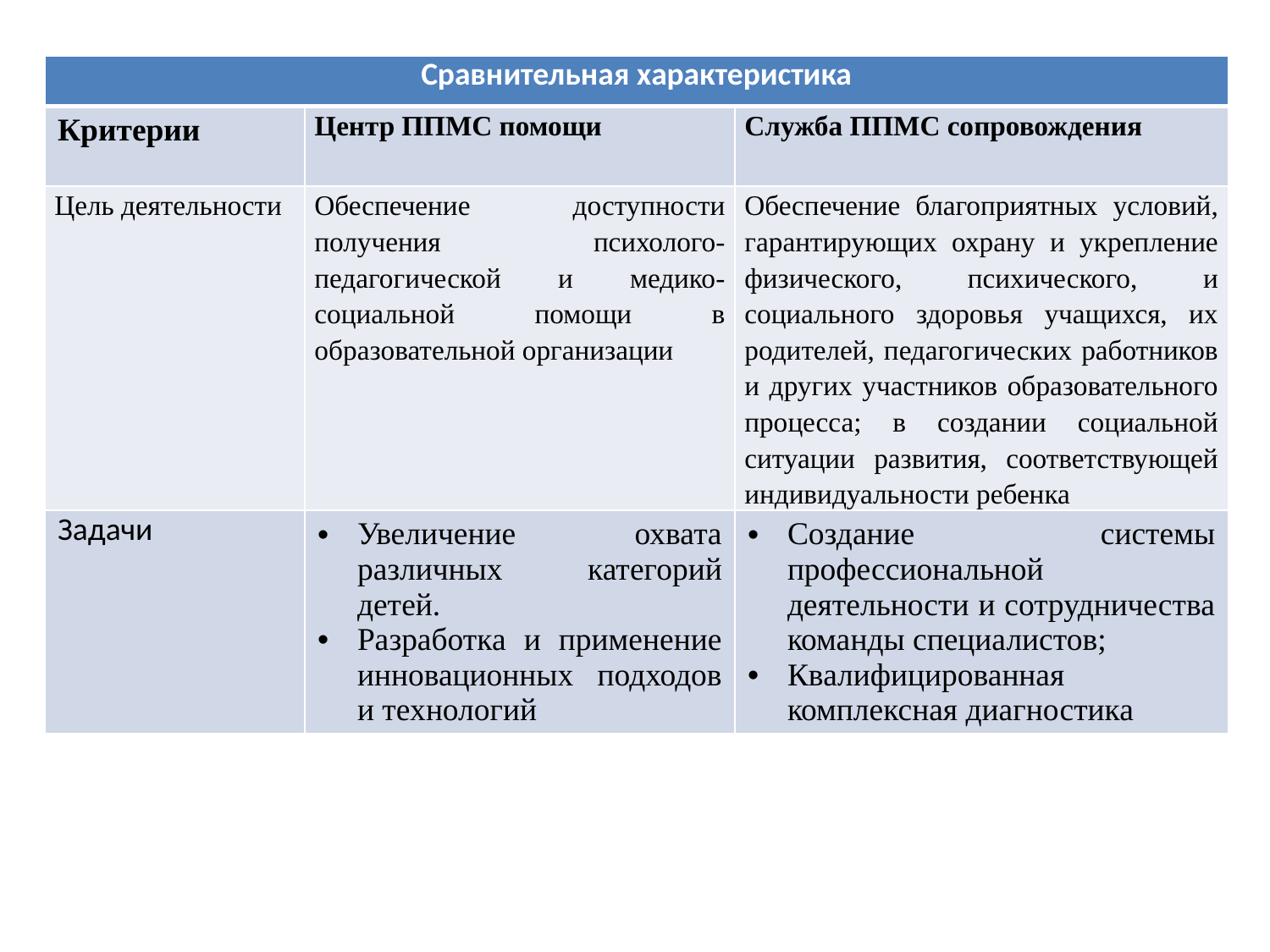

| Сравнительная характеристика |  |  |
| --- | --- | --- |
| Критерии | Центр ППМС помощи | Служба ППМС сопровождения |
| Цель деятельности | Обеспечение доступности получения психолого-педагогической и медико-социальной помощи в образовательной организации | Обеспечение благоприятных условий, гарантирующих охрану и укрепление физического, психического, и социального здоровья учащихся, их родителей, педагогических работников и других участников образовательного процесса; в создании социальной ситуации развития, соответствующей индивидуальности ребенка |
| Задачи | Увеличение охвата различных категорий детей. Разработка и применение инновационных подходов и технологий | Создание системы профессиональной деятельности и сотрудничества команды специалистов; Квалифицированная комплексная диагностика |